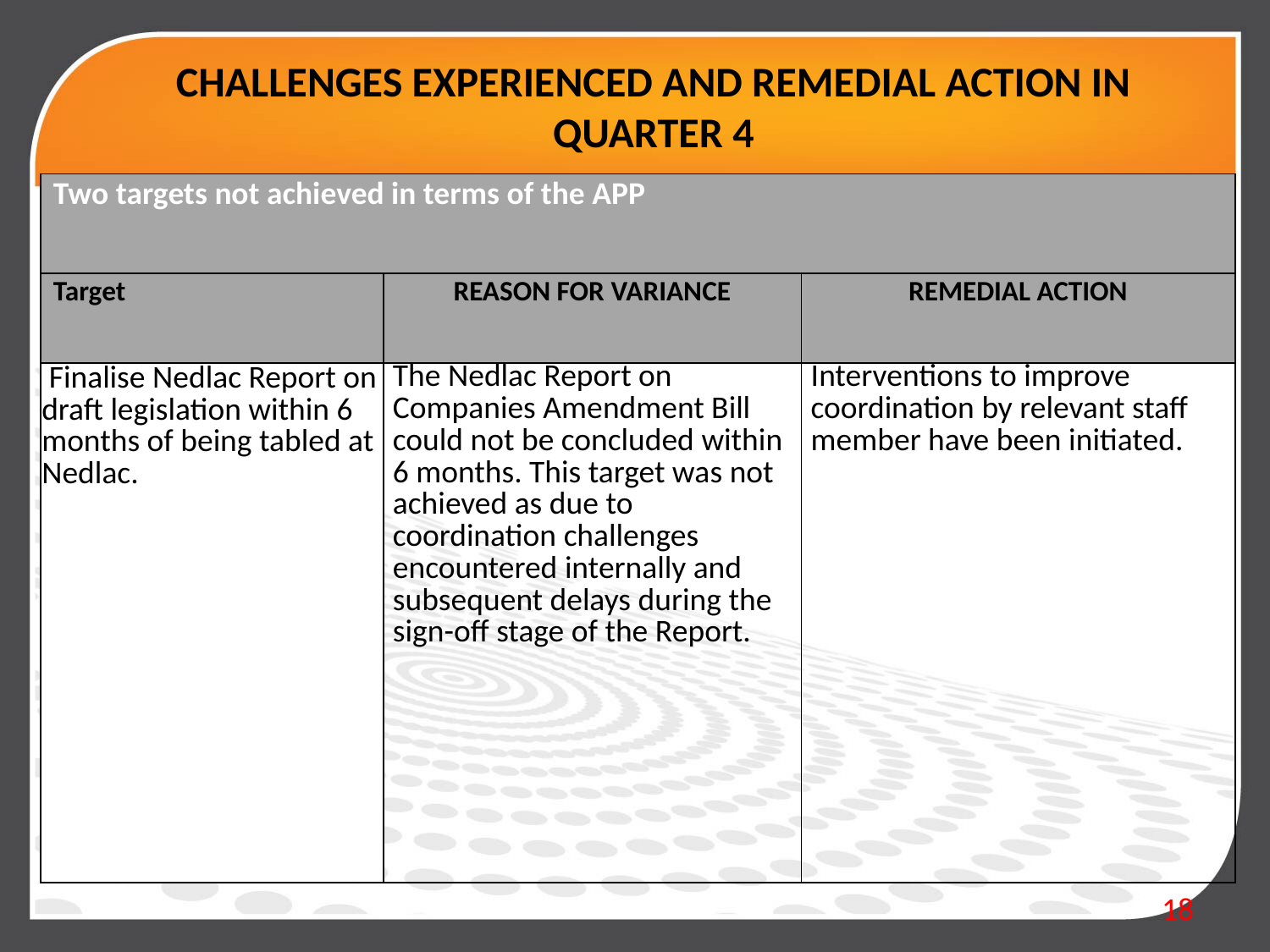

# CHALLENGES EXPERIENCED AND REMEDIAL ACTION IN QUARTER 4
| Two targets not achieved in terms of the APP |
| --- |
| Target | REASON FOR VARIANCE | REMEDIAL ACTION |
| --- | --- | --- |
| Finalise Nedlac Report on draft legislation within 6 months of being tabled at Nedlac. | The Nedlac Report on Companies Amendment Bill could not be concluded within 6 months. This target was not achieved as due to coordination challenges encountered internally and subsequent delays during the sign-off stage of the Report. | Interventions to improve coordination by relevant staff member have been initiated. |
18